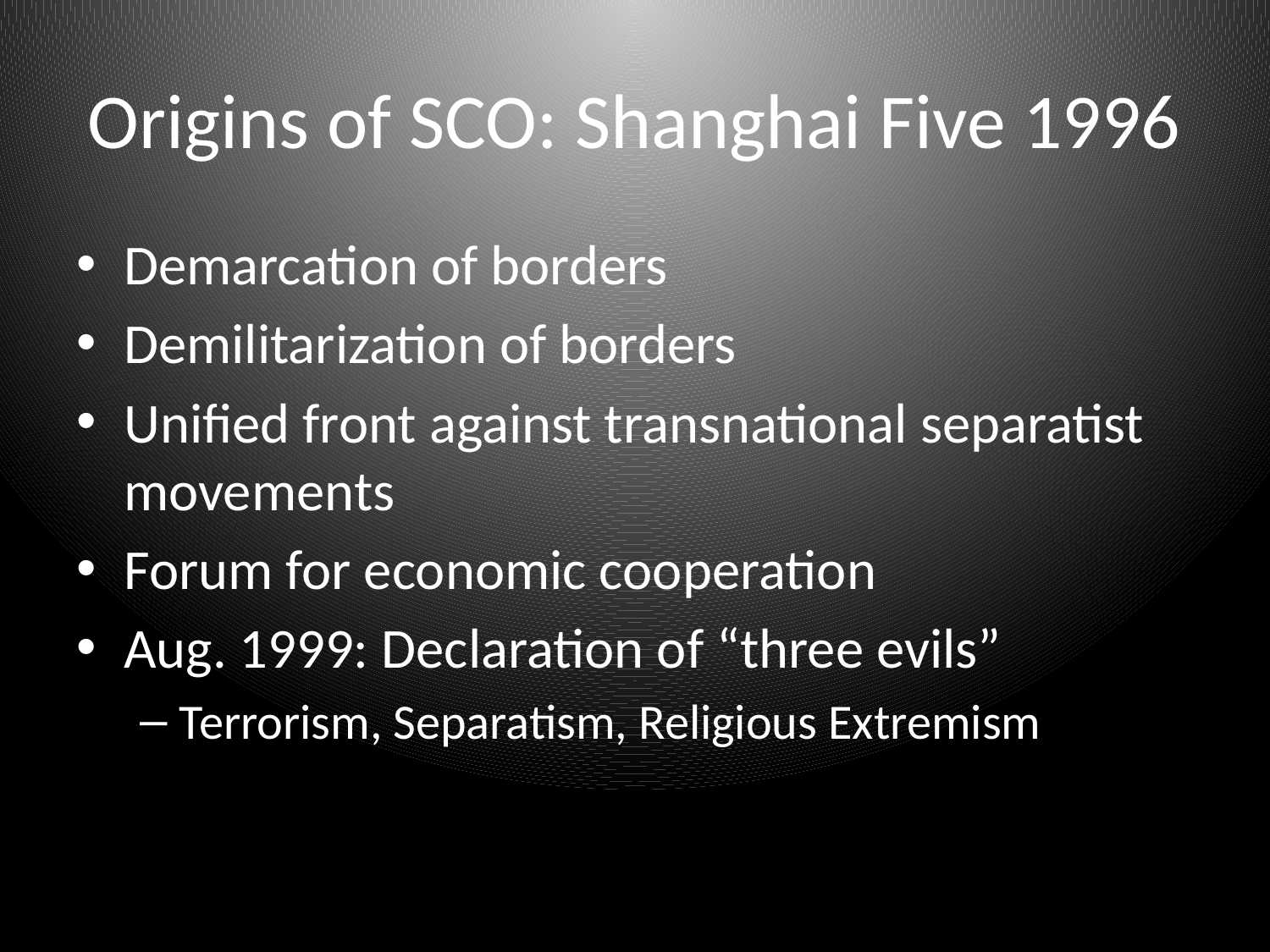

# Origins of SCO: Shanghai Five 1996
Demarcation of borders
Demilitarization of borders
Unified front against transnational separatist movements
Forum for economic cooperation
Aug. 1999: Declaration of “three evils”
Terrorism, Separatism, Religious Extremism